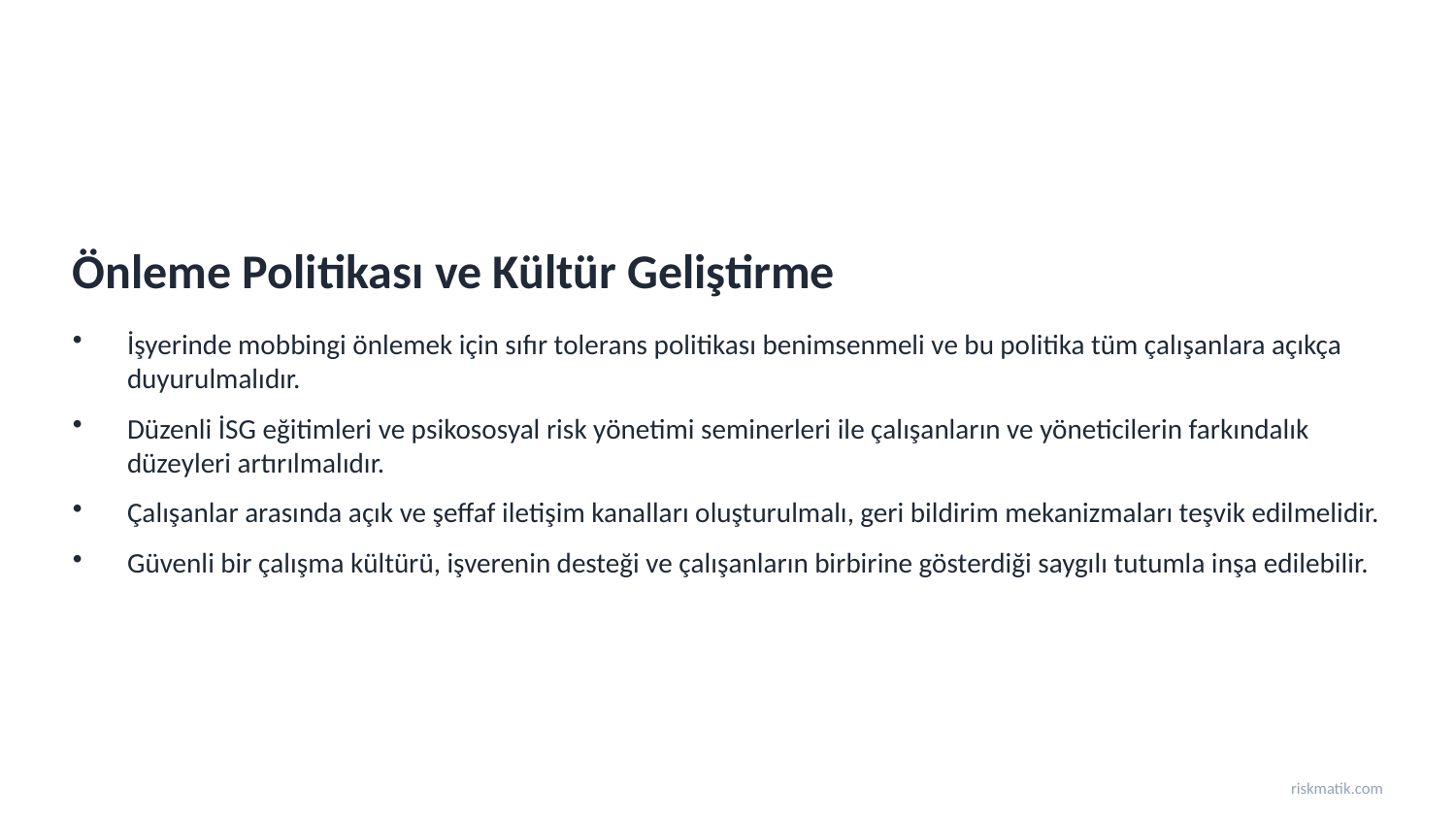

Önleme Politikası ve Kültür Geliştirme
İşyerinde mobbingi önlemek için sıfır tolerans politikası benimsenmeli ve bu politika tüm çalışanlara açıkça duyurulmalıdır.
Düzenli İSG eğitimleri ve psikososyal risk yönetimi seminerleri ile çalışanların ve yöneticilerin farkındalık düzeyleri artırılmalıdır.
Çalışanlar arasında açık ve şeffaf iletişim kanalları oluşturulmalı, geri bildirim mekanizmaları teşvik edilmelidir.
Güvenli bir çalışma kültürü, işverenin desteği ve çalışanların birbirine gösterdiği saygılı tutumla inşa edilebilir.
riskmatik.com